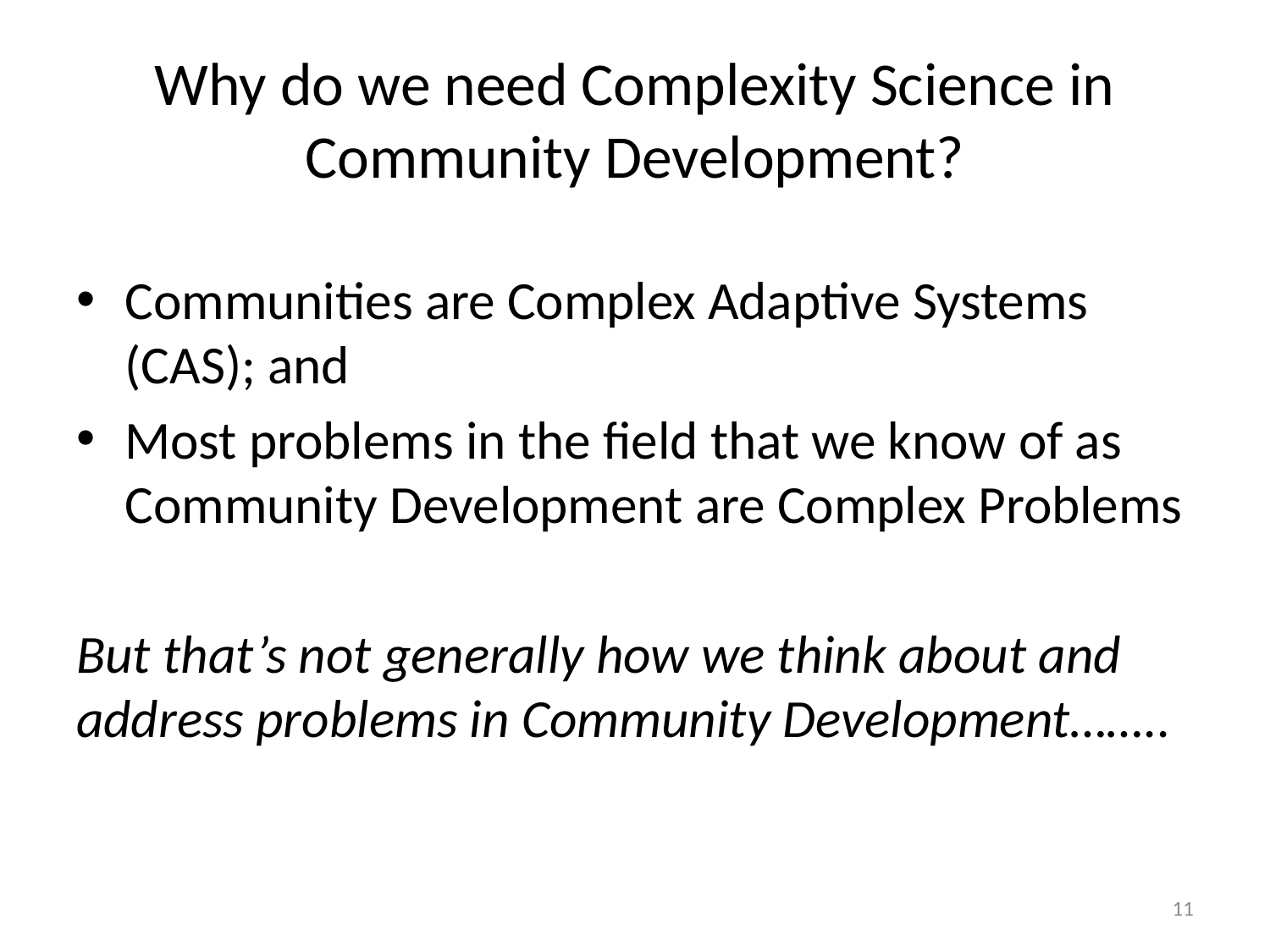

# Why do we need Complexity Science in Community Development?
Communities are Complex Adaptive Systems (CAS); and
Most problems in the field that we know of as Community Development are Complex Problems

But that’s not generally how we think about and address problems in Community Development……..
11